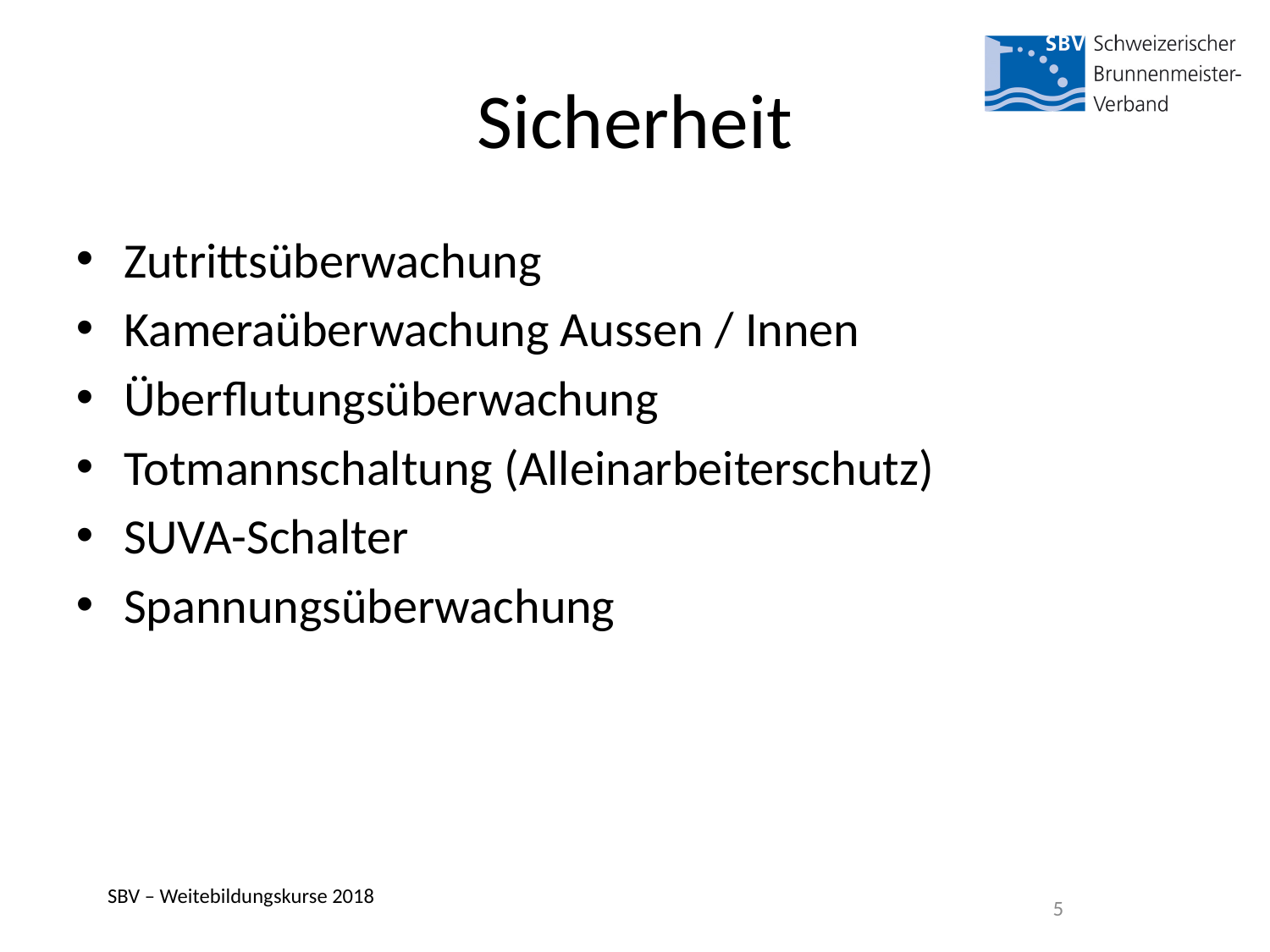

Sicherheit
Zutrittsüberwachung
Kameraüberwachung Aussen / Innen
Überflutungsüberwachung
Totmannschaltung (Alleinarbeiterschutz)
SUVA-Schalter
Spannungsüberwachung

SBV – Weitebildungskurse 2018
5